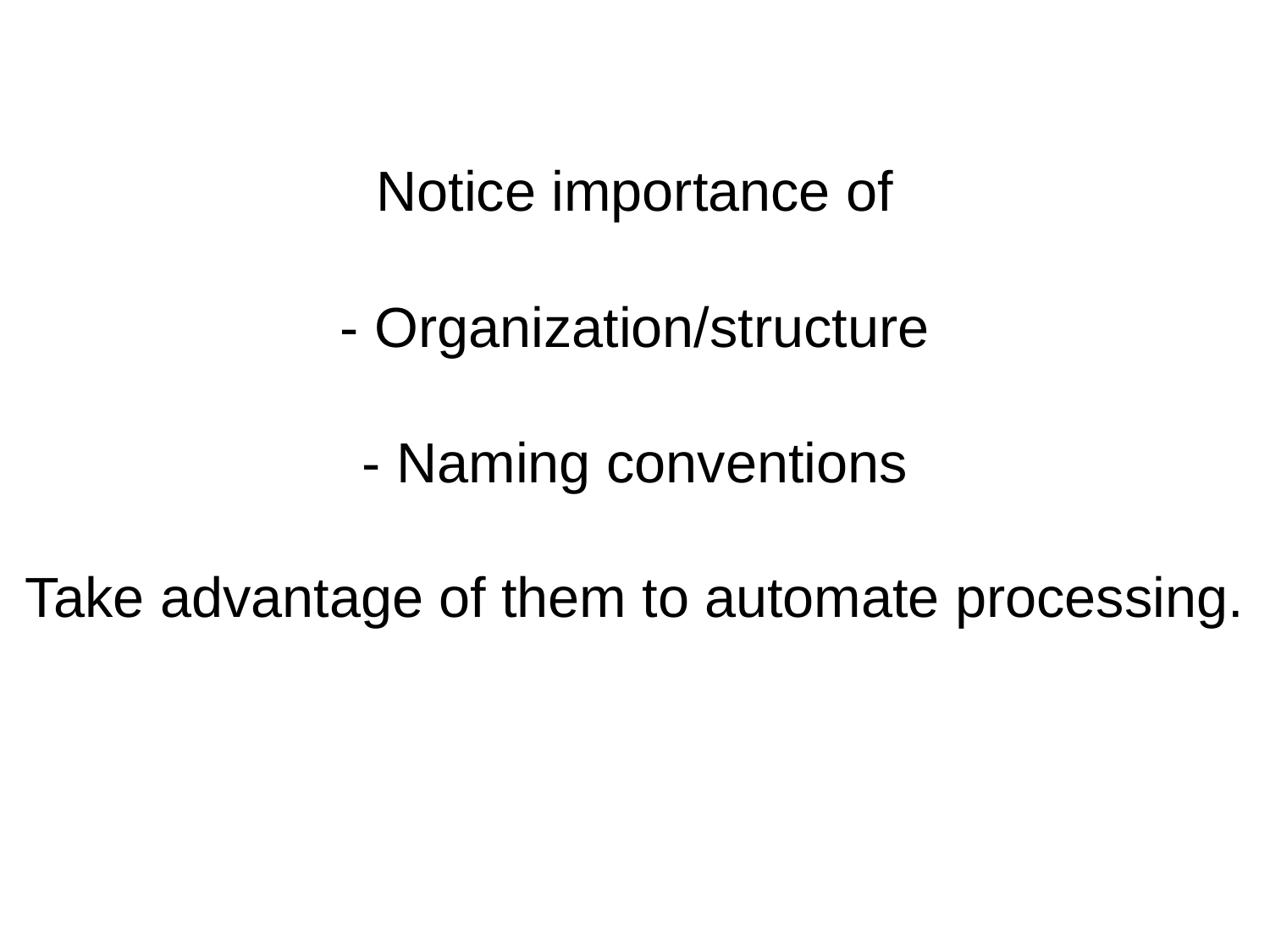

Notice importance of

- Organization/structure

- Naming conventions

Take advantage of them to automate processing.